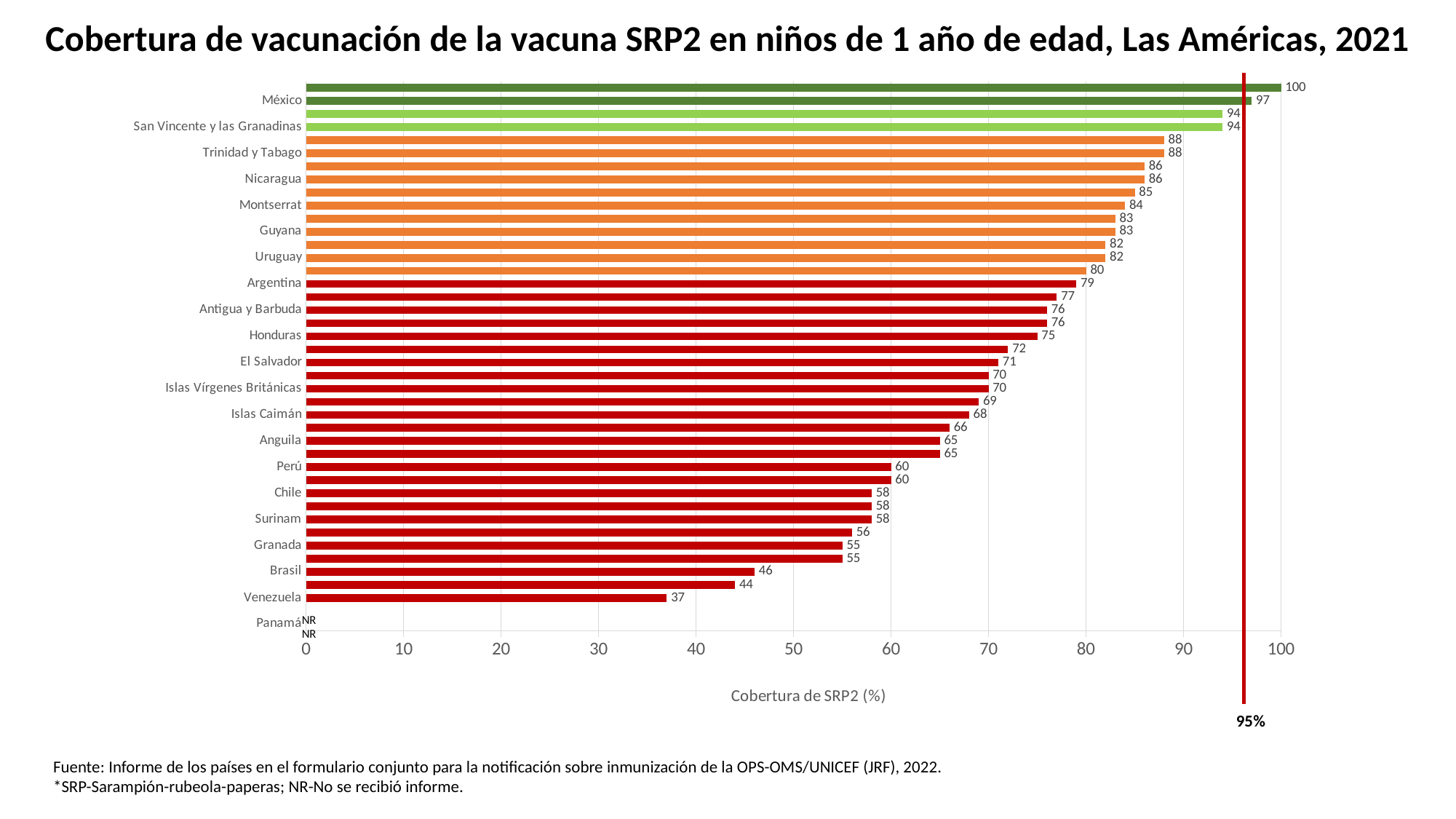

Cobertura de vacunación de la vacuna SRP2 en niños de 1 año de edad, Las Américas, 2021

### Chart

| Category | MMR2 |
|---|---|
| Panamá | None |
| Estados Unidos de América | None |
| Venezuela | 37.0 |
| Haití | 44.0 |
| Brasil | 46.0 |
| Paraguay | 55.0 |
| Granada | 55.0 |
| Bolivia | 56.0 |
| Surinam | 58.0 |
| Ecuador | 58.0 |
| Chile | 58.0 |
| República Dominicana | 60.0 |
| Perú | 60.0 |
| Bermuda | 65.0 |
| Anguila | 65.0 |
| Santa Lucía | 66.0 |
| Islas Caimán | 68.0 |
| Costa Rica | 69.0 |
| Islas Vírgenes Británicas | 70.0 |
| Barbados | 70.0 |
| El Salvador | 71.0 |
| Guatemala | 72.0 |
| Honduras | 75.0 |
| Aruba | 76.0 |
| Antigua y Barbuda | 76.0 |
| Belice | 77.0 |
| Argentina | 79.0 |
| Islas Turcas y Caicos | 80.0 |
| Uruguay | 82.0 |
| Bahamas | 82.0 |
| Guyana | 83.0 |
| Canadá | 83.0 |
| Montserrat | 84.0 |
| Jamaica | 85.0 |
| Nicaragua | 86.0 |
| Colombia | 86.0 |
| Trinidad y Tabago | 88.0 |
| Dominica | 88.0 |
| San Vincente y las Granadinas | 94.0 |
| San Kitts y Nieves | 94.0 |
| México | 97.0 |
| Cuba | 100.0 |
NR
NR
95%
Fuente: Informe de los países en el formulario conjunto para la notificación sobre inmunización de la OPS-OMS/UNICEF (JRF), 2022.
*SRP-Sarampión-rubeola-paperas; NR-No se recibió informe.